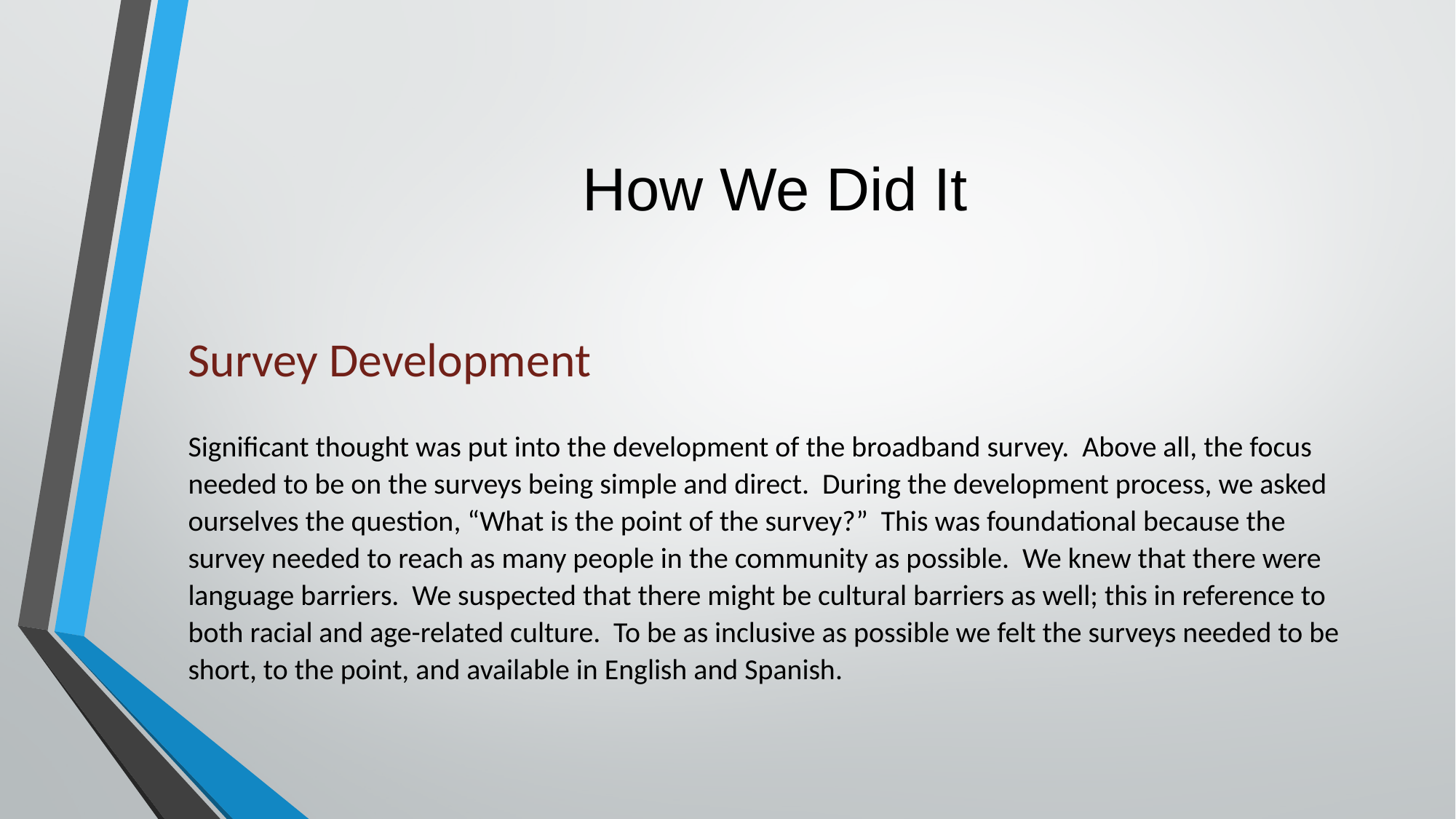

# How We Did It
Survey Development

Significant thought was put into the development of the broadband survey.  Above all, the focus needed to be on the surveys being simple and direct.  During the development process, we asked ourselves the question, “What is the point of the survey?”  This was foundational because the survey needed to reach as many people in the community as possible.  We knew that there were language barriers.  We suspected that there might be cultural barriers as well; this in reference to both racial and age-related culture.  To be as inclusive as possible we felt the surveys needed to be short, to the point, and available in English and Spanish.